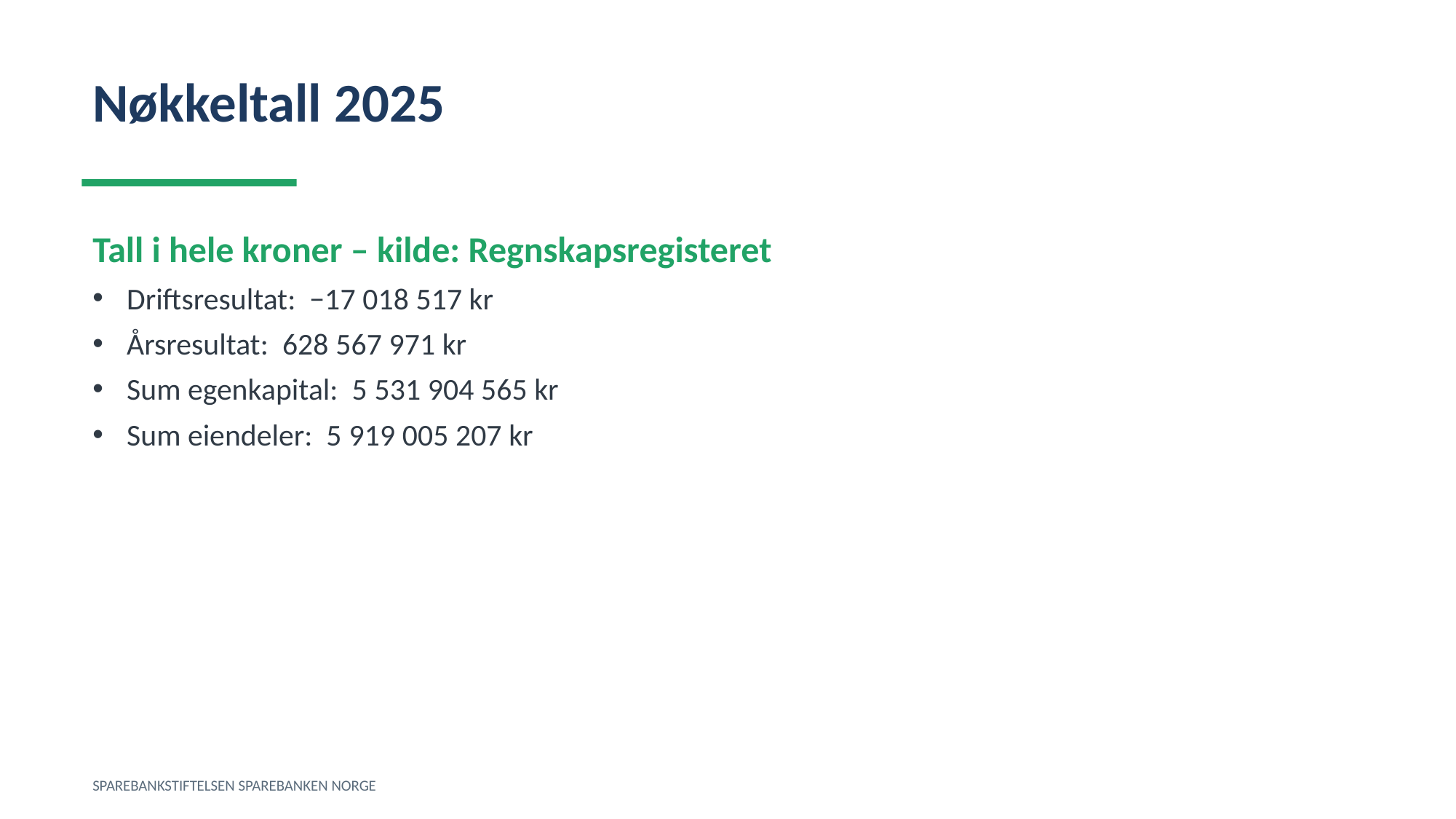

Nøkkeltall 2025

Tall i hele kroner – kilde: Regnskapsregisteret
Driftsresultat:  −17 018 517 kr
Årsresultat:  628 567 971 kr
Sum egenkapital:  5 531 904 565 kr
Sum eiendeler:  5 919 005 207 kr
SPAREBANKSTIFTELSEN SPAREBANKEN NORGE